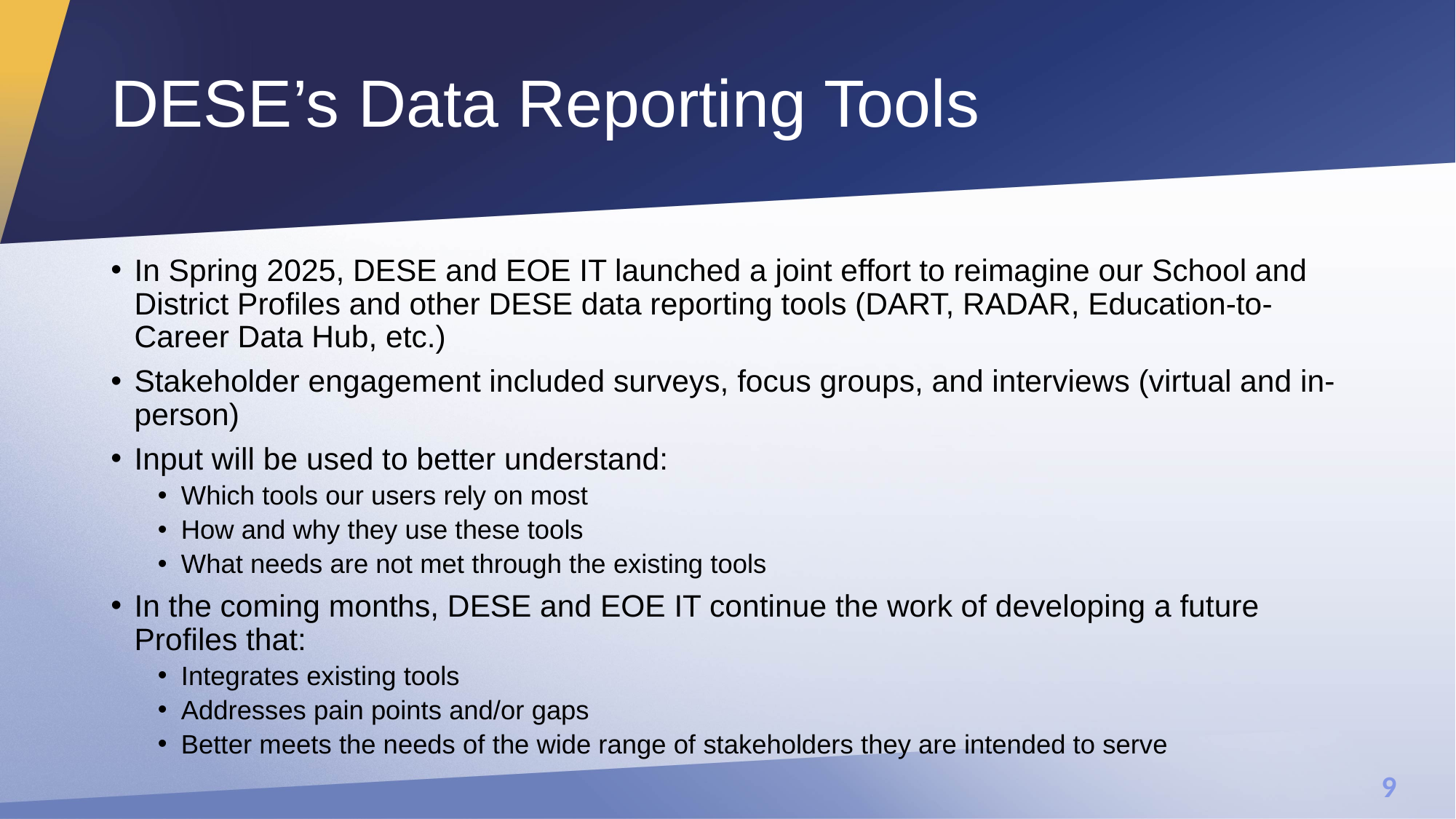

# DESE’s Data Reporting Tools
In Spring 2025, DESE and EOE IT launched a joint effort to reimagine our School and District Profiles and other DESE data reporting tools (DART, RADAR, Education-to-Career Data Hub, etc.)
Stakeholder engagement included surveys, focus groups, and interviews (virtual and in-person)
Input will be used to better understand:
Which tools our users rely on most
How and why they use these tools
What needs are not met through the existing tools
In the coming months, DESE and EOE IT continue the work of developing a future Profiles that:
Integrates existing tools
Addresses pain points and/or gaps
Better meets the needs of the wide range of stakeholders they are intended to serve